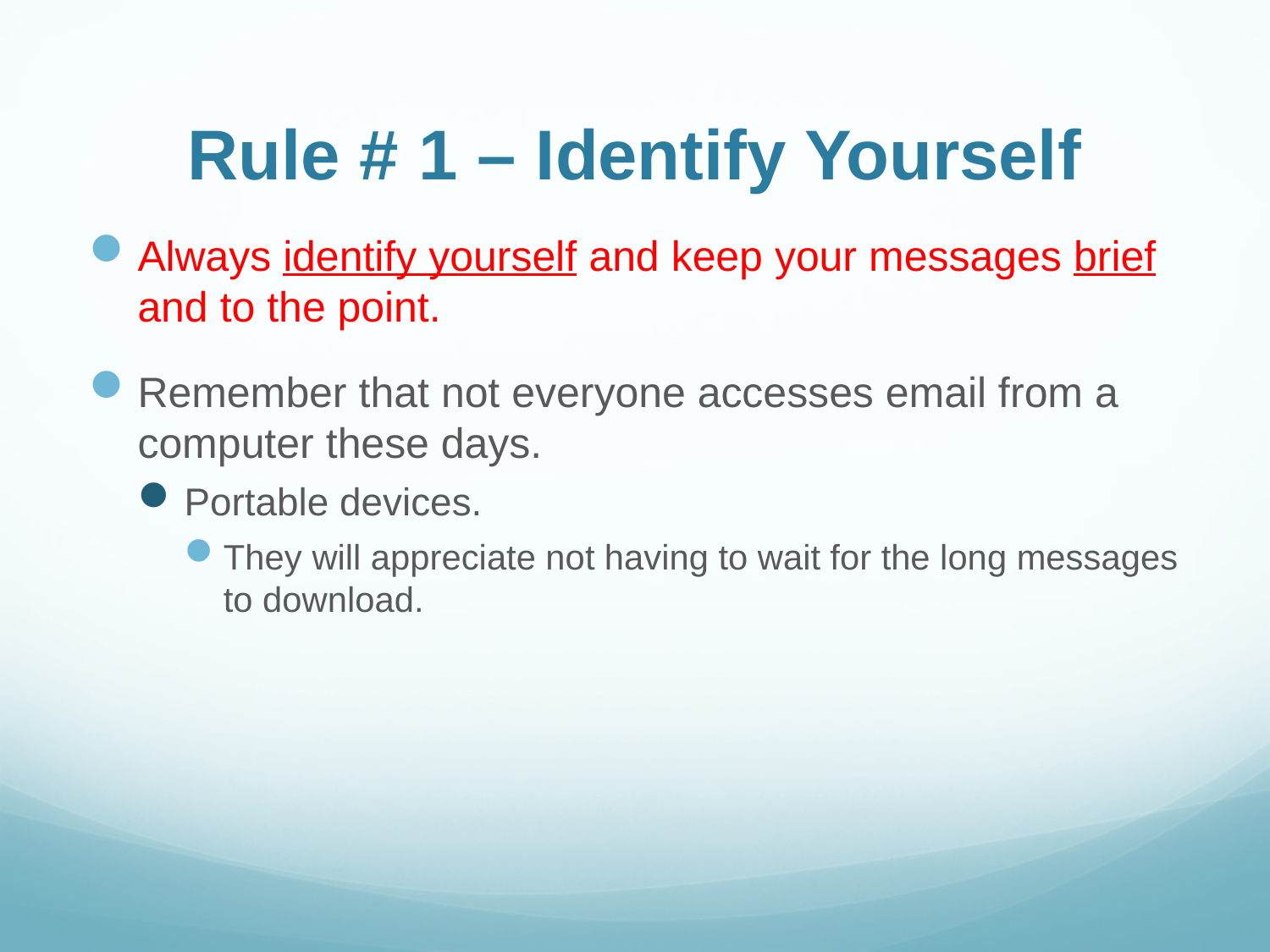

# Rule # 1 – Identify Yourself
Always identify yourself and keep your messages brief and to the point.
Remember that not everyone accesses email from a computer these days.
Portable devices.
They will appreciate not having to wait for the long messages to download.